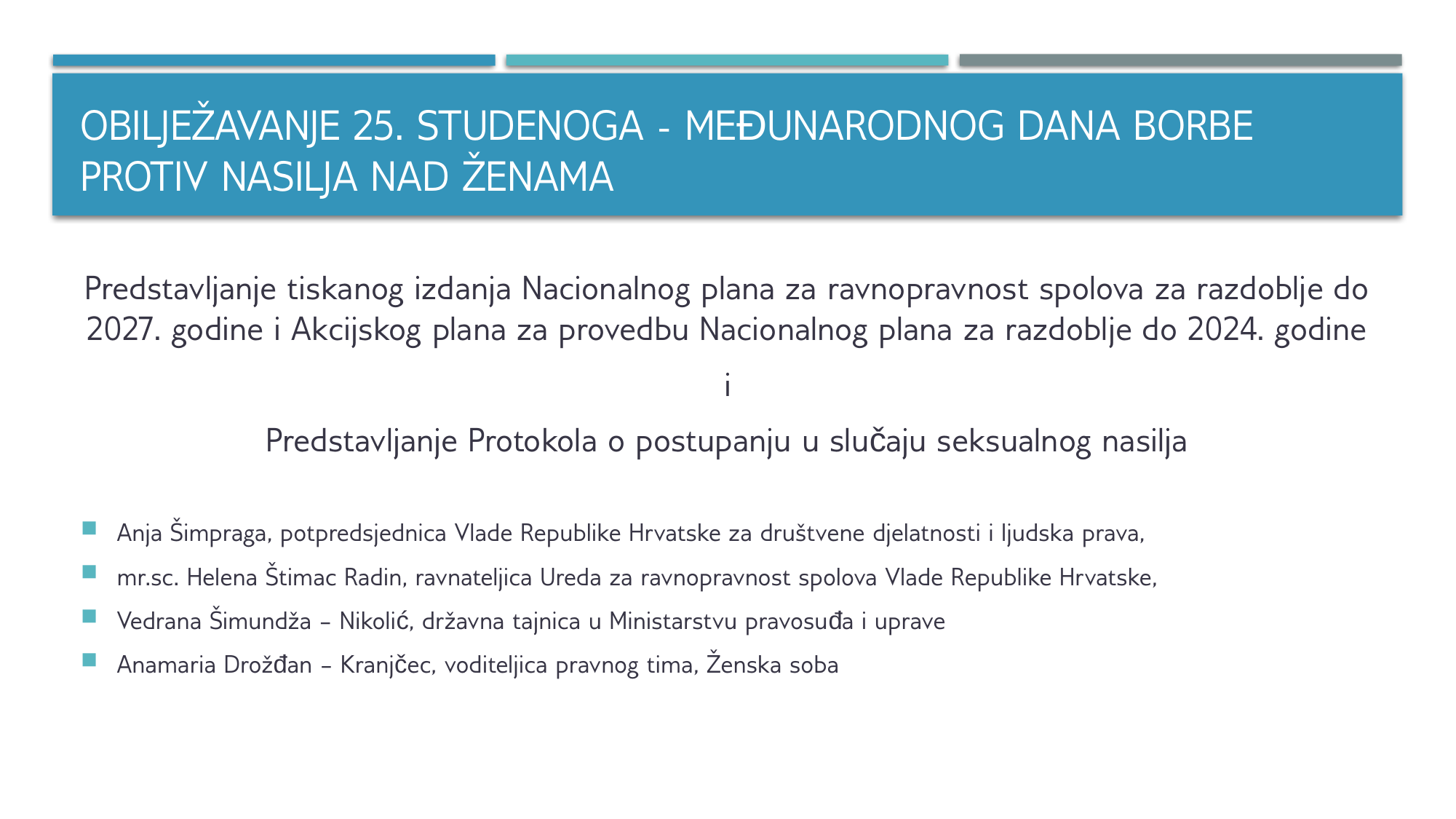

# Obilježavanje 25. studenoga - Međunarodnog dana borbe protiv nasilja nad ženama
Predstavljanje tiskanog izdanja Nacionalnog plana za ravnopravnost spolova za razdoblje do 2027. godine i Akcijskog plana za provedbu Nacionalnog plana za razdoblje do 2024. godine
i
Predstavljanje Protokola o postupanju u slučaju seksualnog nasilja

Anja Šimpraga, potpredsjednica Vlade Republike Hrvatske za društvene djelatnosti i ljudska prava,
mr.sc. Helena Štimac Radin, ravnateljica Ureda za ravnopravnost spolova Vlade Republike Hrvatske,
Vedrana Šimundža – Nikolić, državna tajnica u Ministarstvu pravosuđa i uprave
Anamaria Drožđan – Kranjčec, voditeljica pravnog tima, Ženska soba